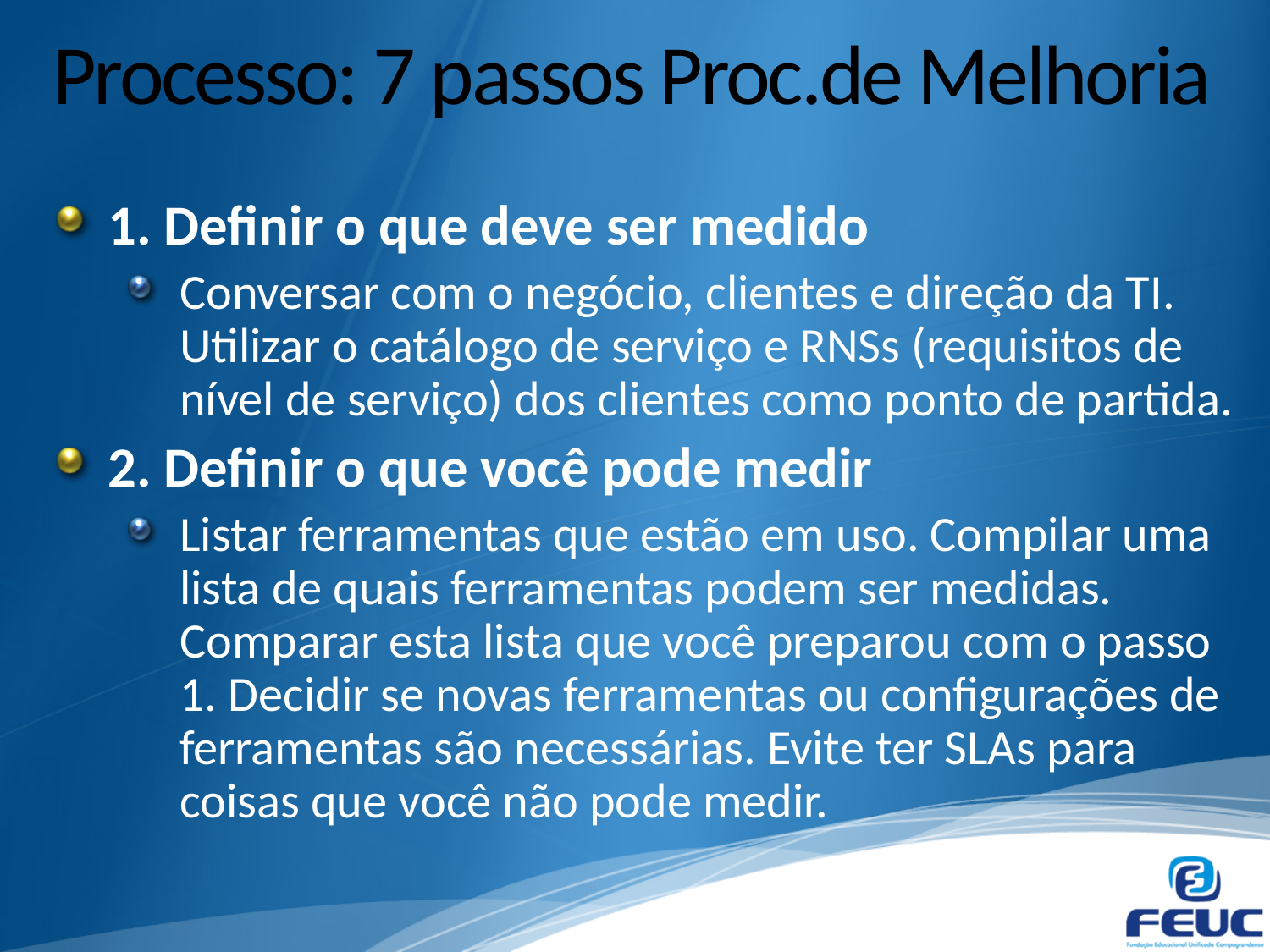

# Processo: 7 passos Proc.de Melhoria
1. Definir o que deve ser medido
Conversar com o negócio, clientes e direção da TI. Utilizar o catálogo de serviço e RNSs (requisitos de nível de serviço) dos clientes como ponto de partida.
2. Definir o que você pode medir
Listar ferramentas que estão em uso. Compilar uma lista de quais ferramentas podem ser medidas. Comparar esta lista que você preparou com o passo 1. Decidir se novas ferramentas ou configurações de ferramentas são necessárias. Evite ter SLAs para coisas que você não pode medir.